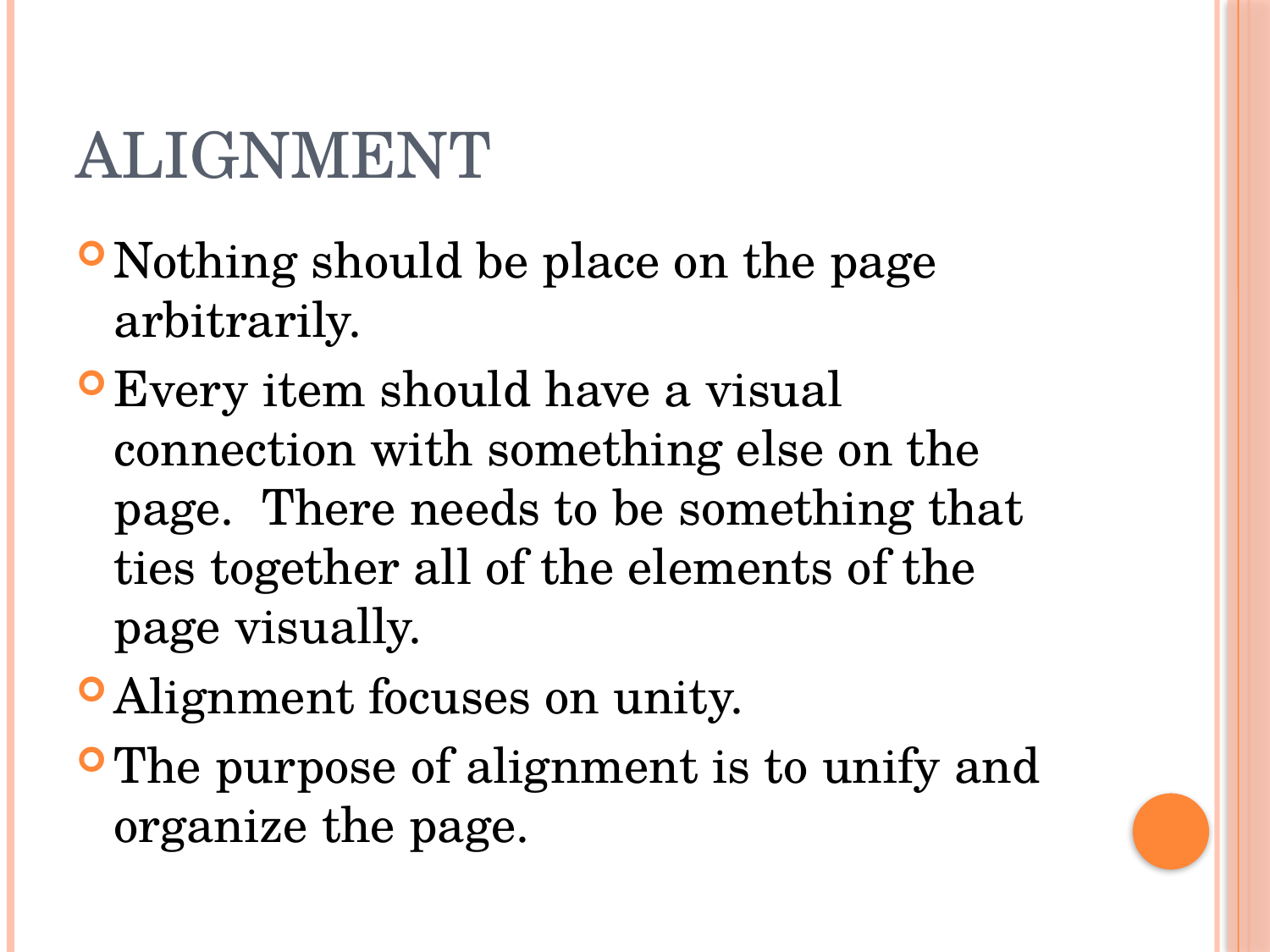

# Alignment
Nothing should be place on the page arbitrarily.
Every item should have a visual connection with something else on the page.  There needs to be something that ties together all of the elements of the page visually.
Alignment focuses on unity.
The purpose of alignment is to unify and organize the page.